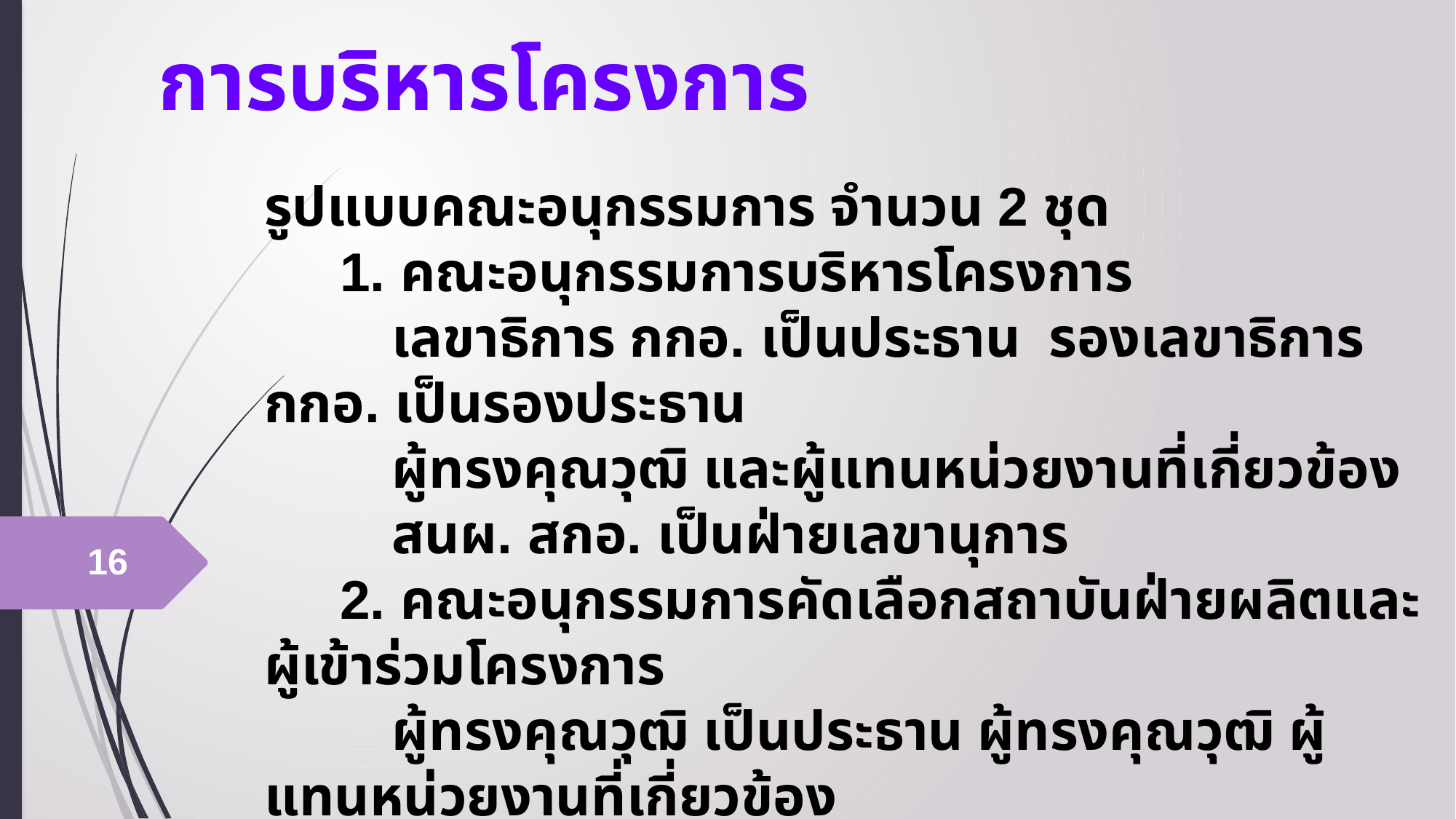

การบริหารโครงการ
รูปแบบคณะอนุกรรมการ จำนวน 2 ชุด
     1. คณะอนุกรรมการบริหารโครงการ
         เลขาธิการ กกอ. เป็นประธาน  รองเลขาธิการ กกอ. เป็นรองประธาน
         ผู้ทรงคุณวุฒิ และผู้แทนหน่วยงานที่เกี่ยวข้อง
         สนผ. สกอ. เป็นฝ่ายเลขานุการ
     2. คณะอนุกรรมการคัดเลือกสถาบันฝ่ายผลิตและผู้เข้าร่วมโครงการ
         ผู้ทรงคุณวุฒิ เป็นประธาน ผู้ทรงคุณวุฒิ ผู้แทนหน่วยงานที่เกี่ยวข้อง
         สนผ. สกอ. เป็นฝ่ายเลขานุการ

16